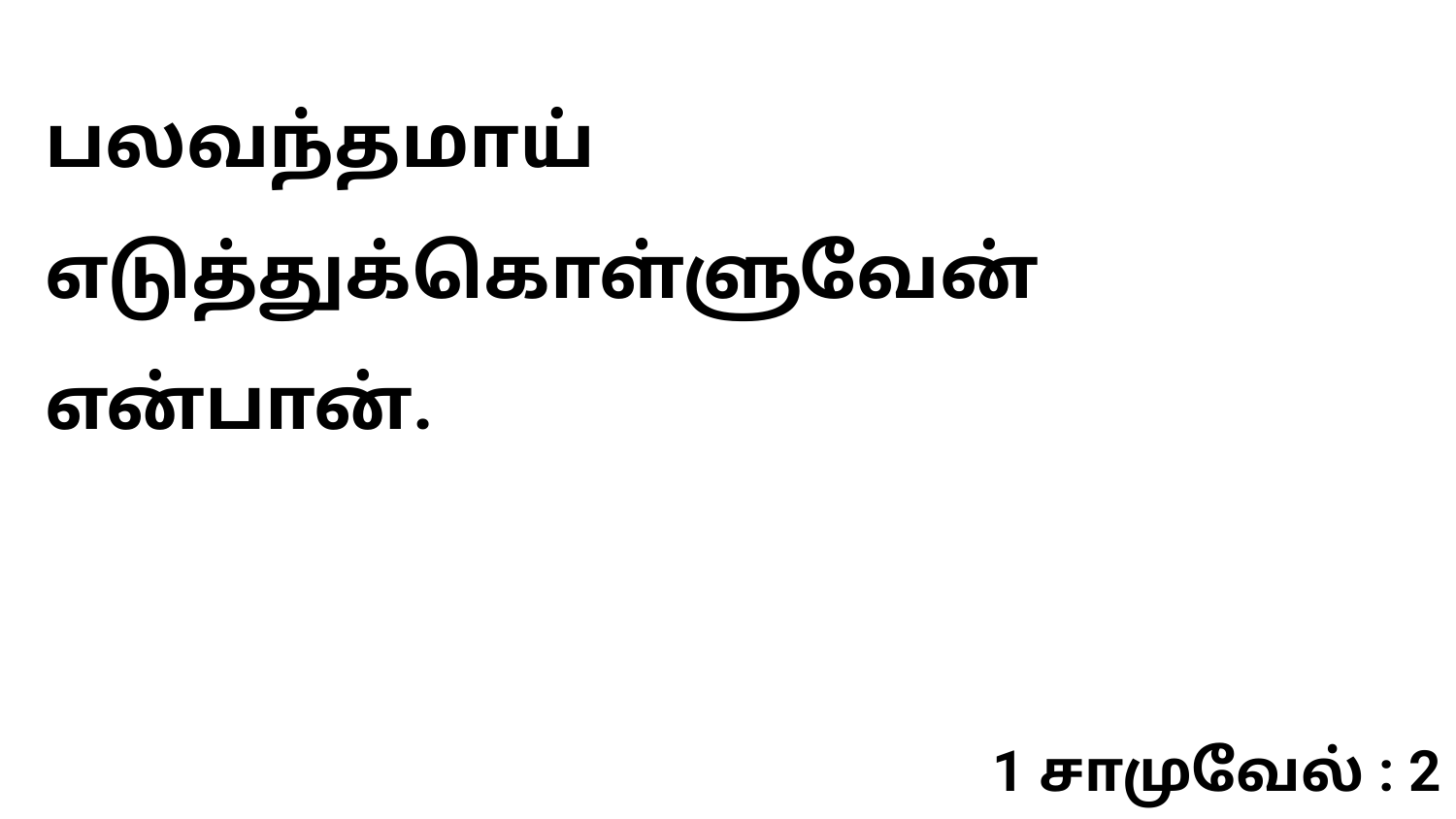

பலவந்தமாய் எடுத்துக்கொள்ளுவேன் என்பான்.
1 சாமுவேல் : 2